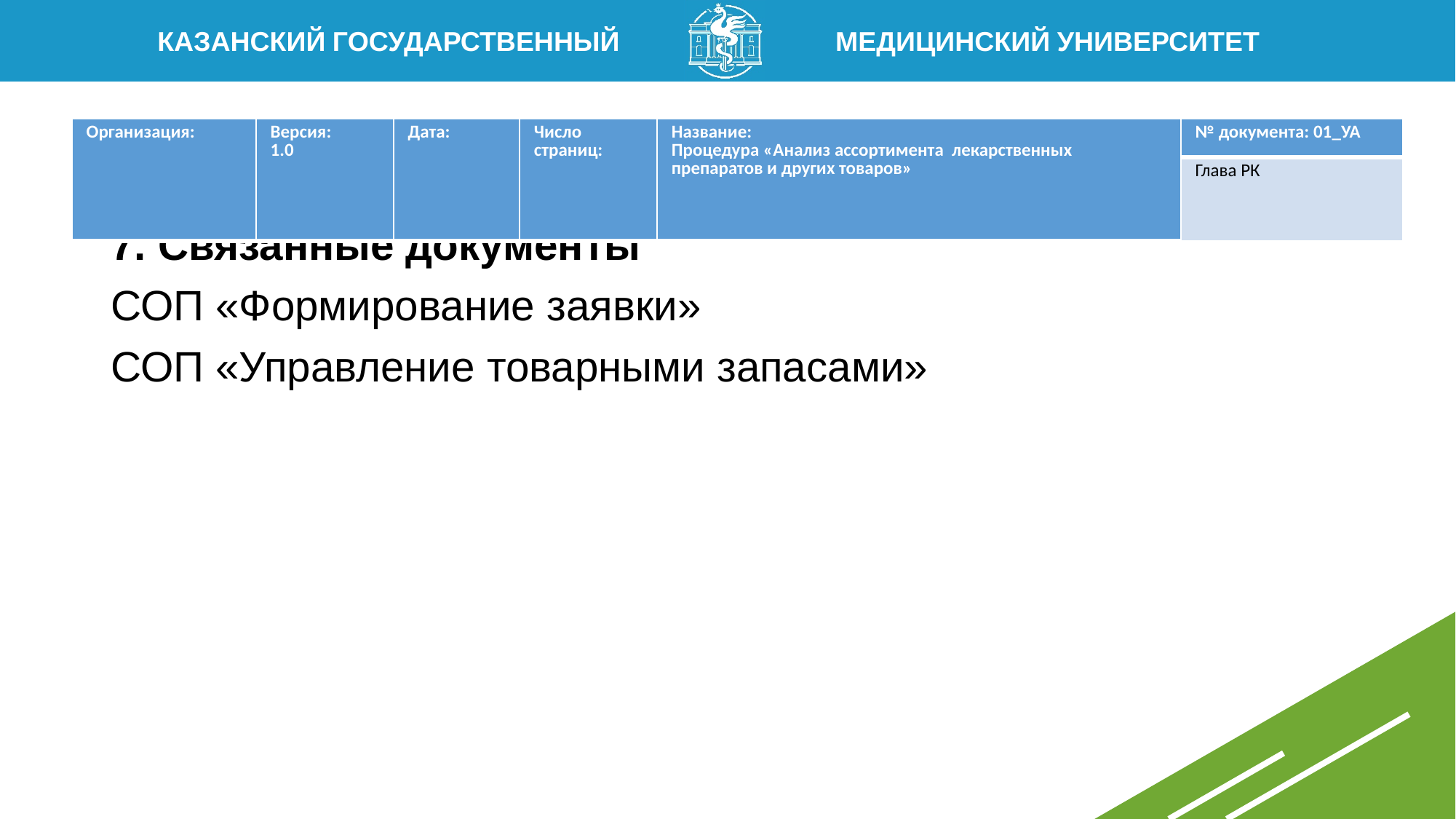

| Организация: | Версия: 1.0 | Дата: | Число страниц: | Название: Процедура «Анализ ассортимента лекарственных препаратов и других товаров» | № документа: 01\_УА |
| --- | --- | --- | --- | --- | --- |
|  |  |  |  |  | Глава РК |
7. Связанные документы
СОП «Формирование заявки»
СОП «Управление товарными запасами»
34